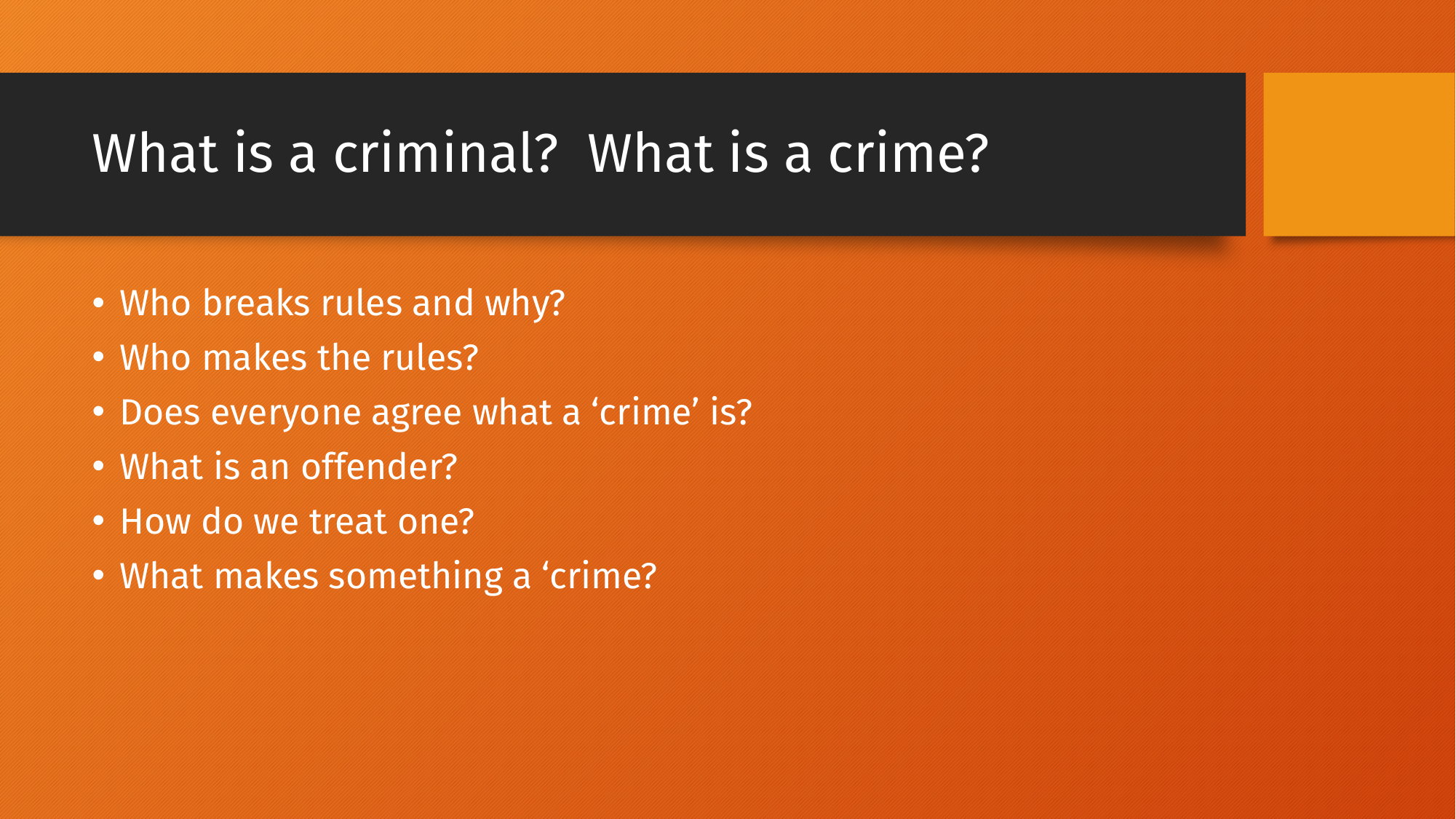

# What is a criminal?  What is a crime?
Who breaks rules and why?
Who makes the rules?
Does everyone agree what a ‘crime’ is?
What is an offender?
How do we treat one?
What makes something a ‘crime?